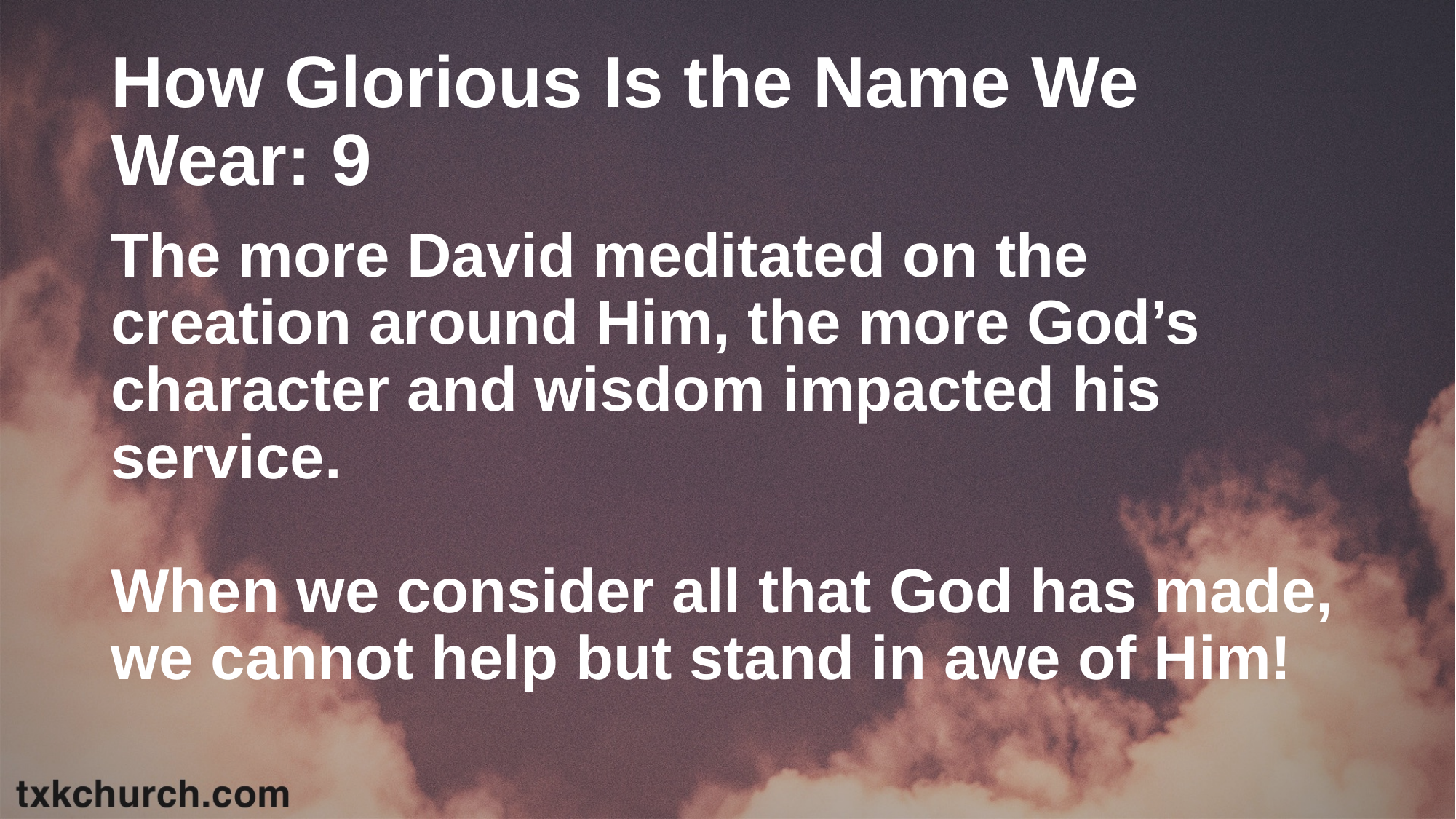

# How Glorious Is the Name We Wear: 9
The more David meditated on the creation around Him, the more God’s character and wisdom impacted his service.

When we consider all that God has made, we cannot help but stand in awe of Him!